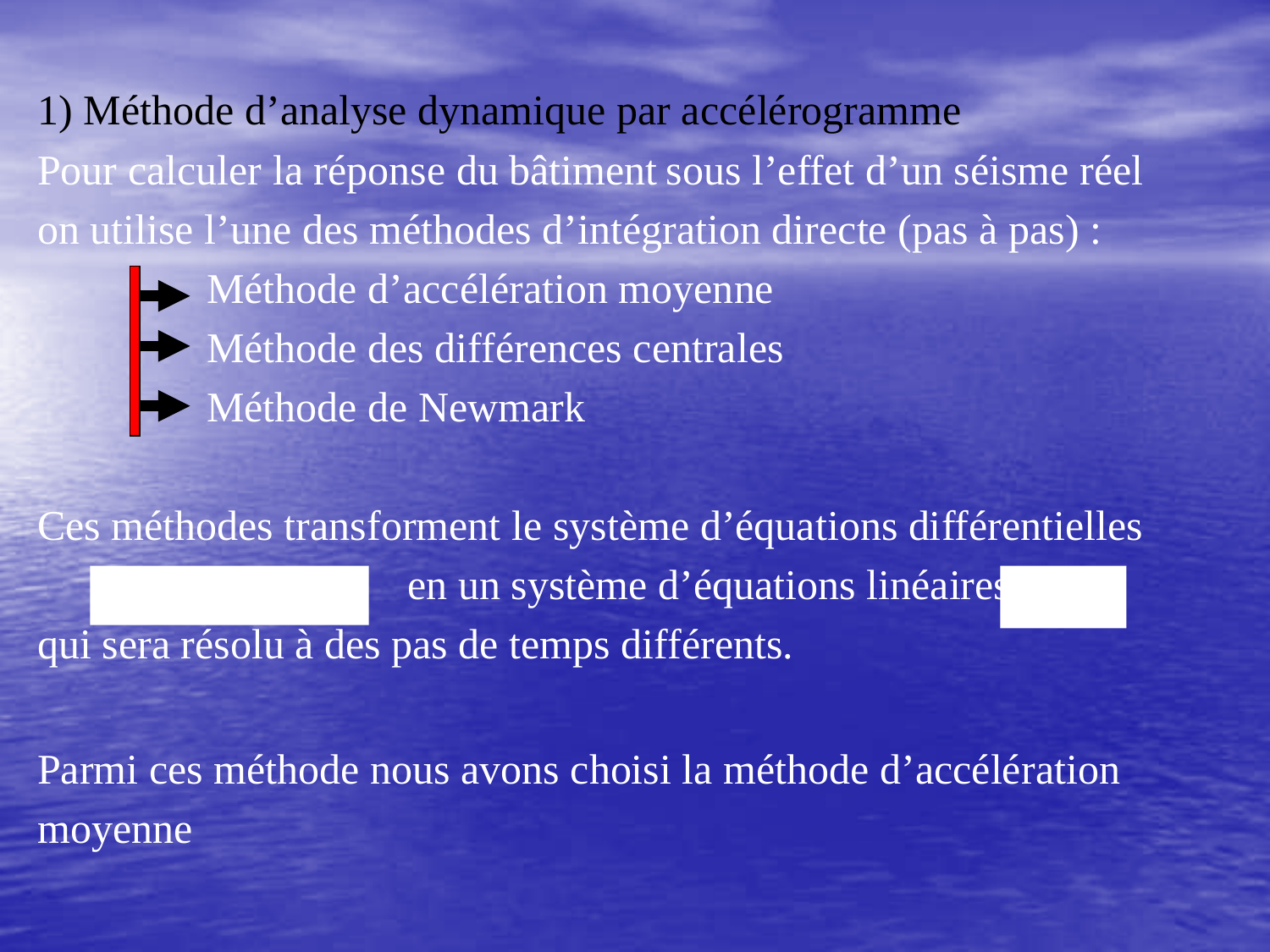

1) Méthode d’analyse dynamique par accélérogramme
Pour calculer la réponse du bâtiment sous l’effet d’un séisme réel
on utilise l’une des méthodes d’intégration directe (pas à pas) :
                Méthode d’accélération moyenne
                Méthode des différences centrales
                Méthode de Newmark

Ces méthodes transforment le système d’équations différentielles
                                   en un système d’équations linéaires
qui sera résolu à des pas de temps différents.

Parmi ces méthode nous avons choisi la méthode d’accélération
moyenne